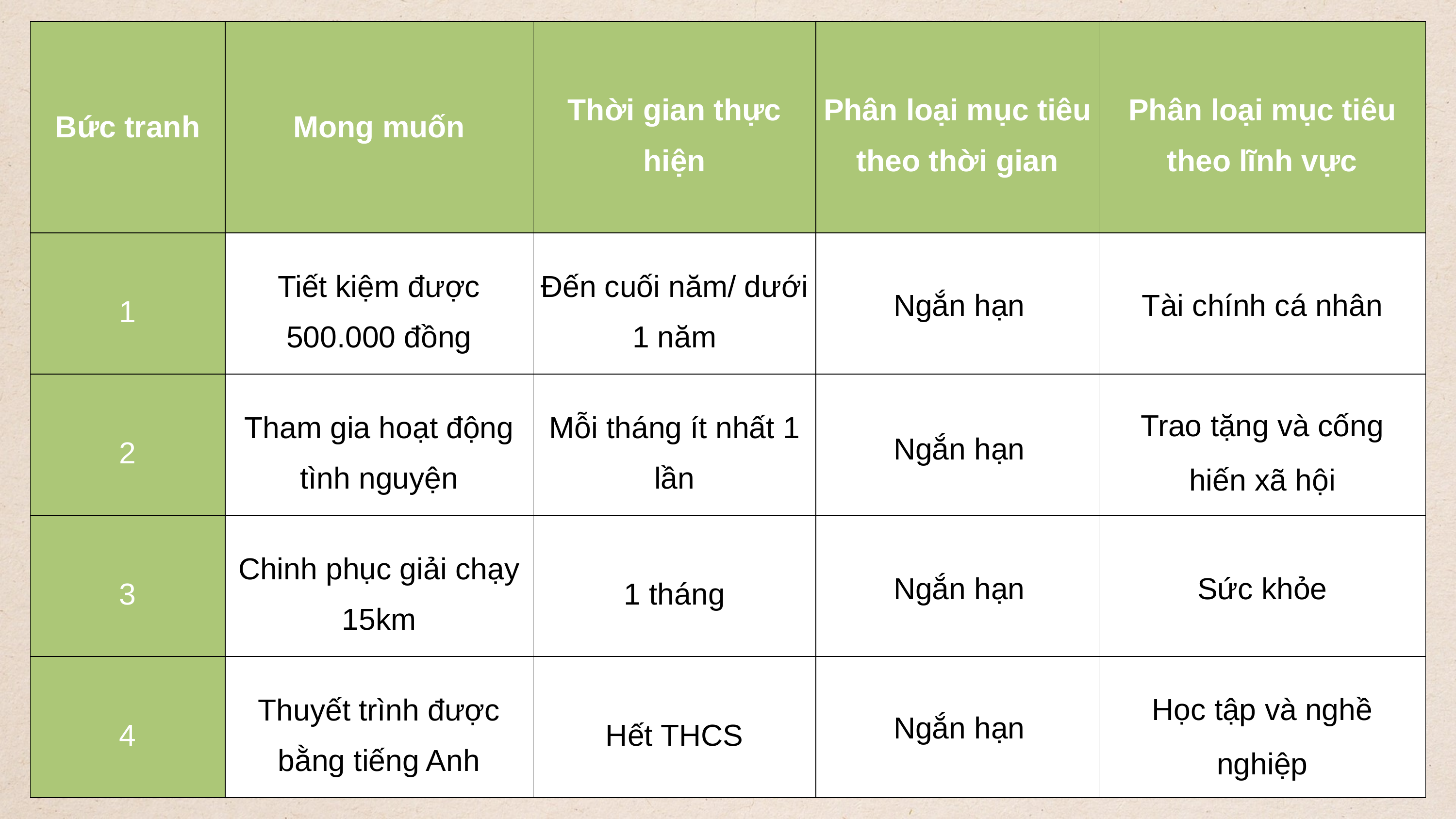

| Bức tranh | Mong muốn | Thời gian thực hiện | Phân loại mục tiêu theo thời gian | Phân loại mục tiêu theo lĩnh vực |
| --- | --- | --- | --- | --- |
| 1 | Tiết kiệm được 500.000 đồng | Đến cuối năm/ dưới 1 năm |  |  |
| 2 | Tham gia hoạt động tình nguyện | Mỗi tháng ít nhất 1 lần |  |  |
| 3 | Chinh phục giải chạy 15km | 1 tháng |  |  |
| 4 | Thuyết trình được bằng tiếng Anh | Hết THCS |  |  |
Ngắn hạn
Tài chính cá nhân
Trao tặng và cống hiến xã hội
Ngắn hạn
Ngắn hạn
Sức khỏe
Học tập và nghề nghiệp
Ngắn hạn